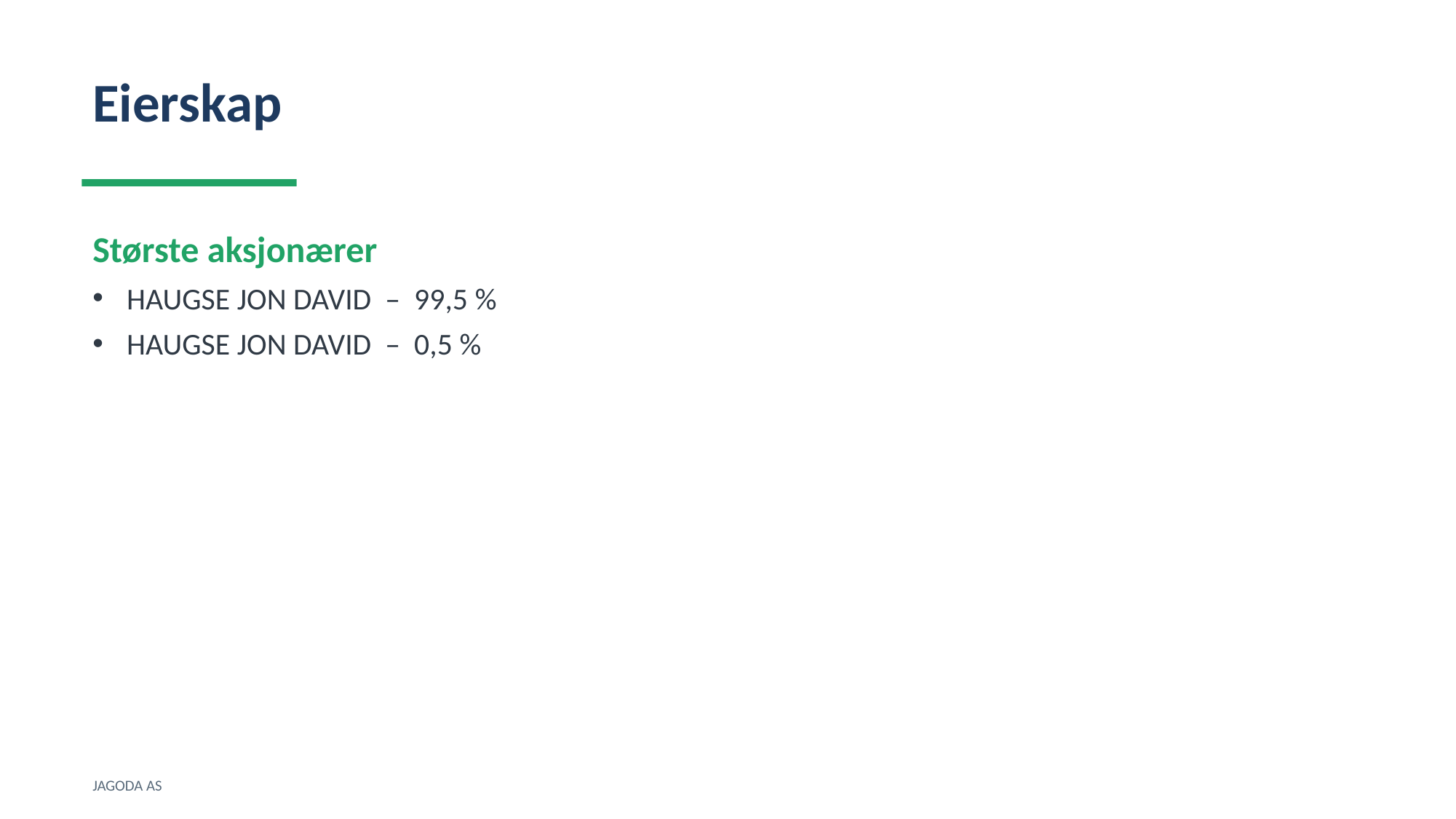

Eierskap

Største aksjonærer
HAUGSE JON DAVID  –  99,5 %
HAUGSE JON DAVID  –  0,5 %
JAGODA AS